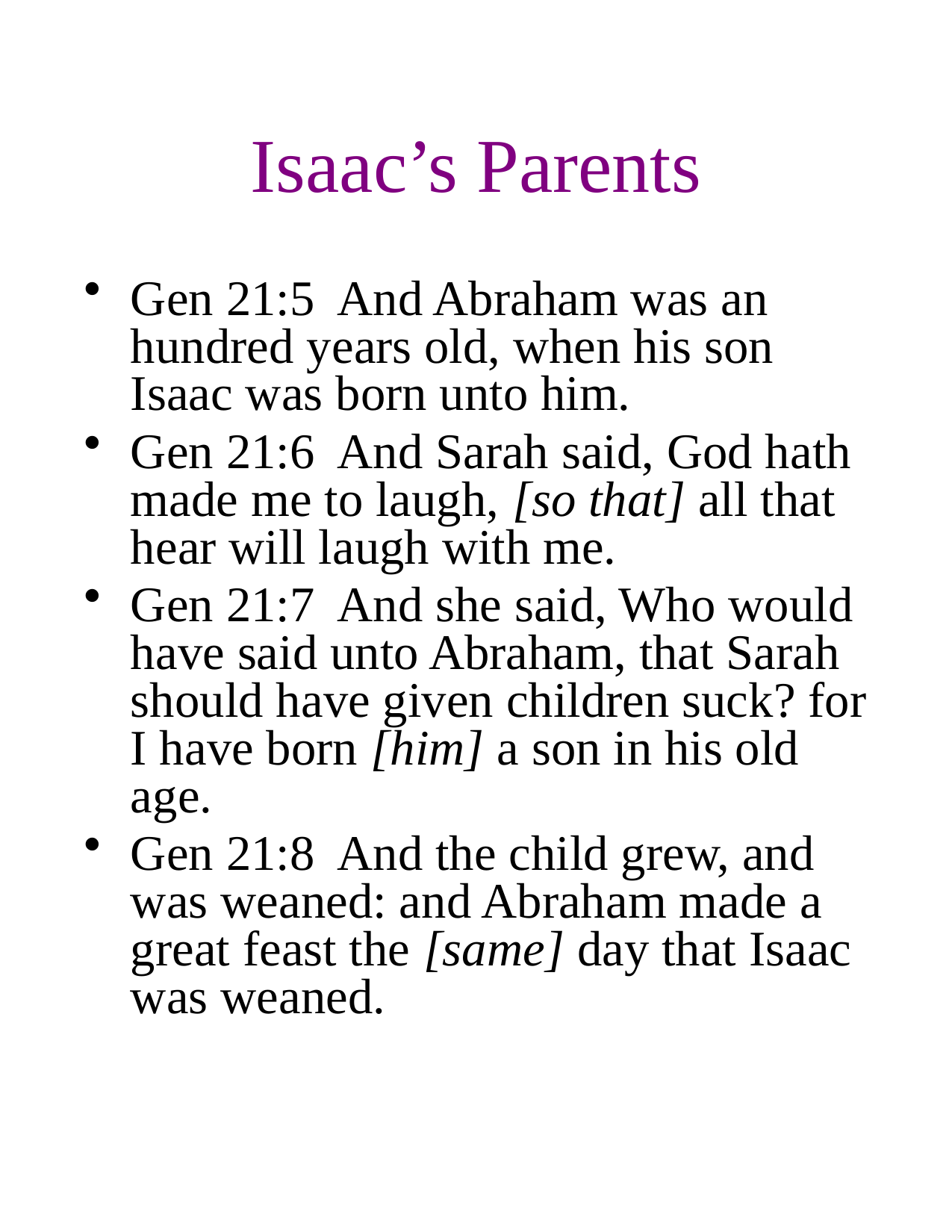

# Isaac’s Parents
Gen 21:5  And Abraham was an hundred years old, when his son Isaac was born unto him.
Gen 21:6  And Sarah said, God hath made me to laugh, [so that] all that hear will laugh with me.
Gen 21:7  And she said, Who would have said unto Abraham, that Sarah should have given children suck? for I have born [him] a son in his old age.
Gen 21:8  And the child grew, and was weaned: and Abraham made a great feast the [same] day that Isaac was weaned.